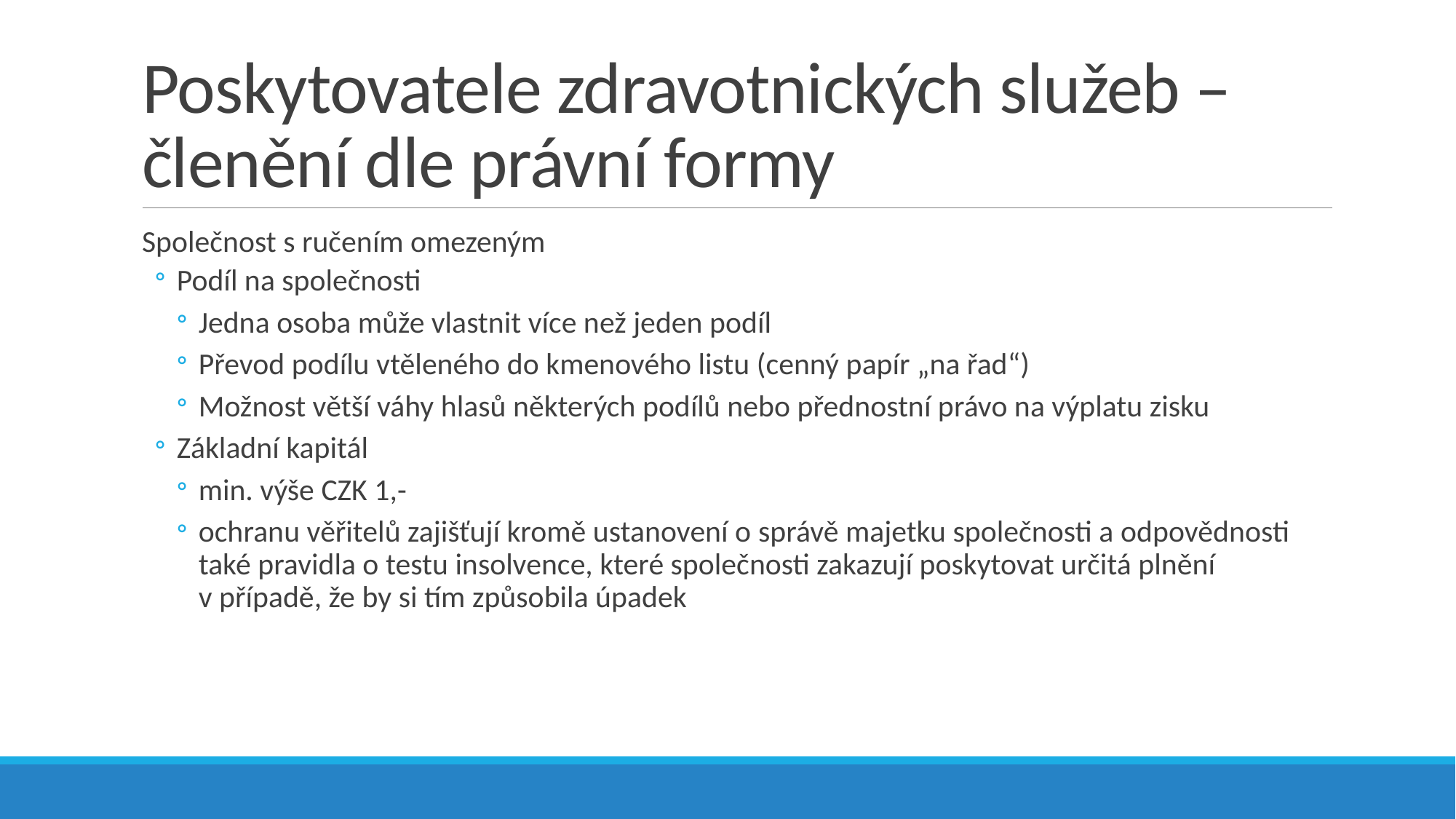

# Poskytovatele zdravotnických služeb – členění dle právní formy
Společnost s ručením omezeným
Podíl na společnosti
Jedna osoba může vlastnit více než jeden podíl
Převod podílu vtěleného do kmenového listu (cenný papír „na řad“)
Možnost větší váhy hlasů některých podílů nebo přednostní právo na výplatu zisku
Základní kapitál
min. výše CZK 1,-
ochranu věřitelů zajišťují kromě ustanovení o správě majetku společnosti a odpovědnosti také pravidla o testu insolvence, které společnosti zakazují poskytovat určitá plnění v případě, že by si tím způsobila úpadek